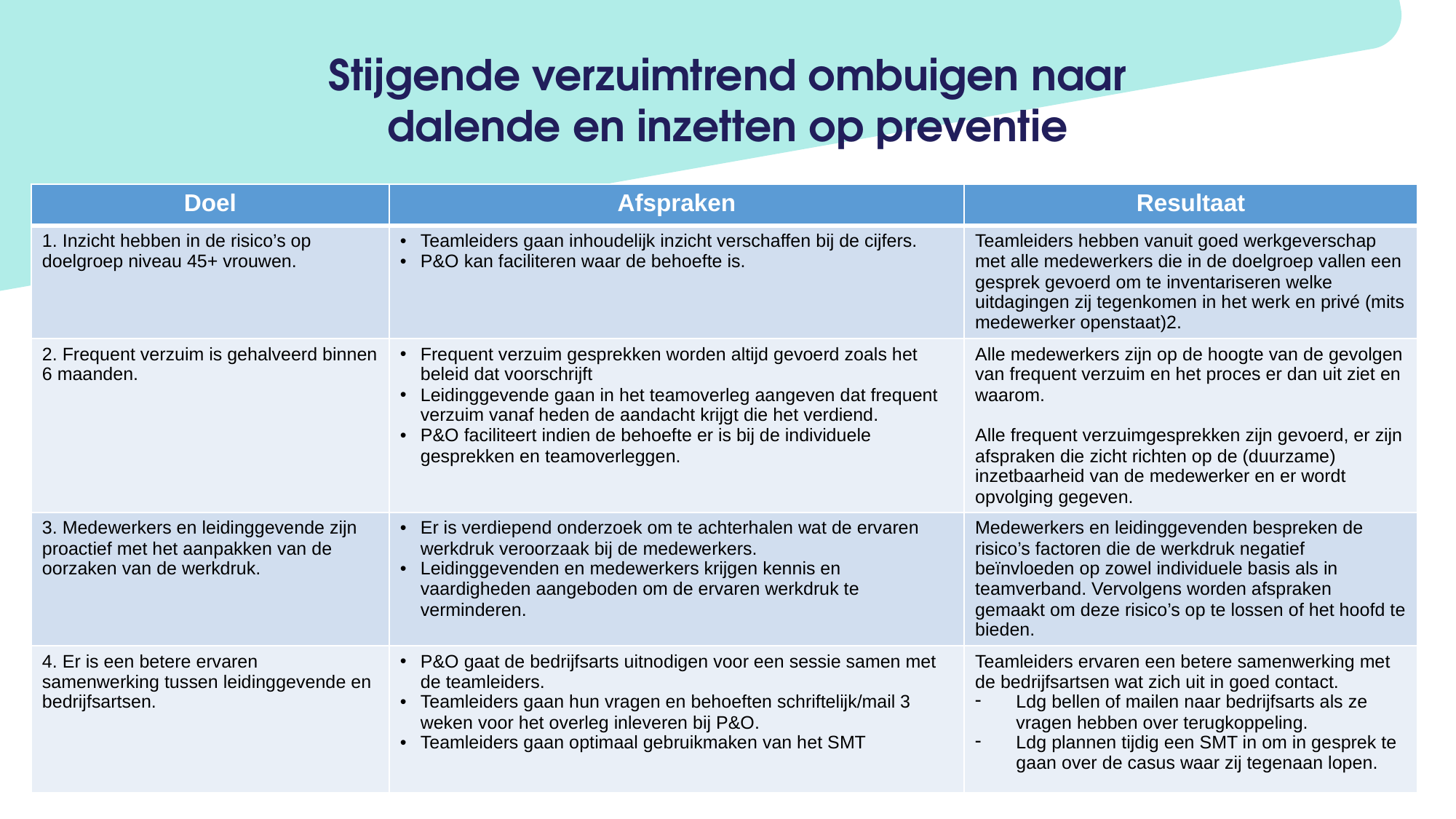

Stijgende verzuimtrend ombuigen naar dalende en inzetten op preventie
| Doel | Afspraken | Resultaat |
| --- | --- | --- |
| 1. Inzicht hebben in de risico’s op doelgroep niveau 45+ vrouwen. | Teamleiders gaan inhoudelijk inzicht verschaffen bij de cijfers. P&O kan faciliteren waar de behoefte is. | Teamleiders hebben vanuit goed werkgeverschap met alle medewerkers die in de doelgroep vallen een gesprek gevoerd om te inventariseren welke uitdagingen zij tegenkomen in het werk en privé (mits medewerker openstaat)2. |
| 2. Frequent verzuim is gehalveerd binnen 6 maanden. | Frequent verzuim gesprekken worden altijd gevoerd zoals het beleid dat voorschrijft Leidinggevende gaan in het teamoverleg aangeven dat frequent verzuim vanaf heden de aandacht krijgt die het verdiend. P&O faciliteert indien de behoefte er is bij de individuele gesprekken en teamoverleggen. | Alle medewerkers zijn op de hoogte van de gevolgen van frequent verzuim en het proces er dan uit ziet en waarom. Alle frequent verzuimgesprekken zijn gevoerd, er zijn afspraken die zicht richten op de (duurzame) inzetbaarheid van de medewerker en er wordt opvolging gegeven. |
| 3. Medewerkers en leidinggevende zijn proactief met het aanpakken van de oorzaken van de werkdruk. | Er is verdiepend onderzoek om te achterhalen wat de ervaren werkdruk veroorzaak bij de medewerkers. Leidinggevenden en medewerkers krijgen kennis en vaardigheden aangeboden om de ervaren werkdruk te verminderen. | Medewerkers en leidinggevenden bespreken de risico’s factoren die de werkdruk negatief beïnvloeden op zowel individuele basis als in teamverband. Vervolgens worden afspraken gemaakt om deze risico’s op te lossen of het hoofd te bieden. |
| 4. Er is een betere ervaren samenwerking tussen leidinggevende en bedrijfsartsen. | P&O gaat de bedrijfsarts uitnodigen voor een sessie samen met de teamleiders.  Teamleiders gaan hun vragen en behoeften schriftelijk/mail 3 weken voor het overleg inleveren bij P&O. Teamleiders gaan optimaal gebruikmaken van het SMT | Teamleiders ervaren een betere samenwerking met de bedrijfsartsen wat zich uit in goed contact. Ldg bellen of mailen naar bedrijfsarts als ze vragen hebben over terugkoppeling. Ldg plannen tijdig een SMT in om in gesprek te gaan over de casus waar zij tegenaan lopen. |
24